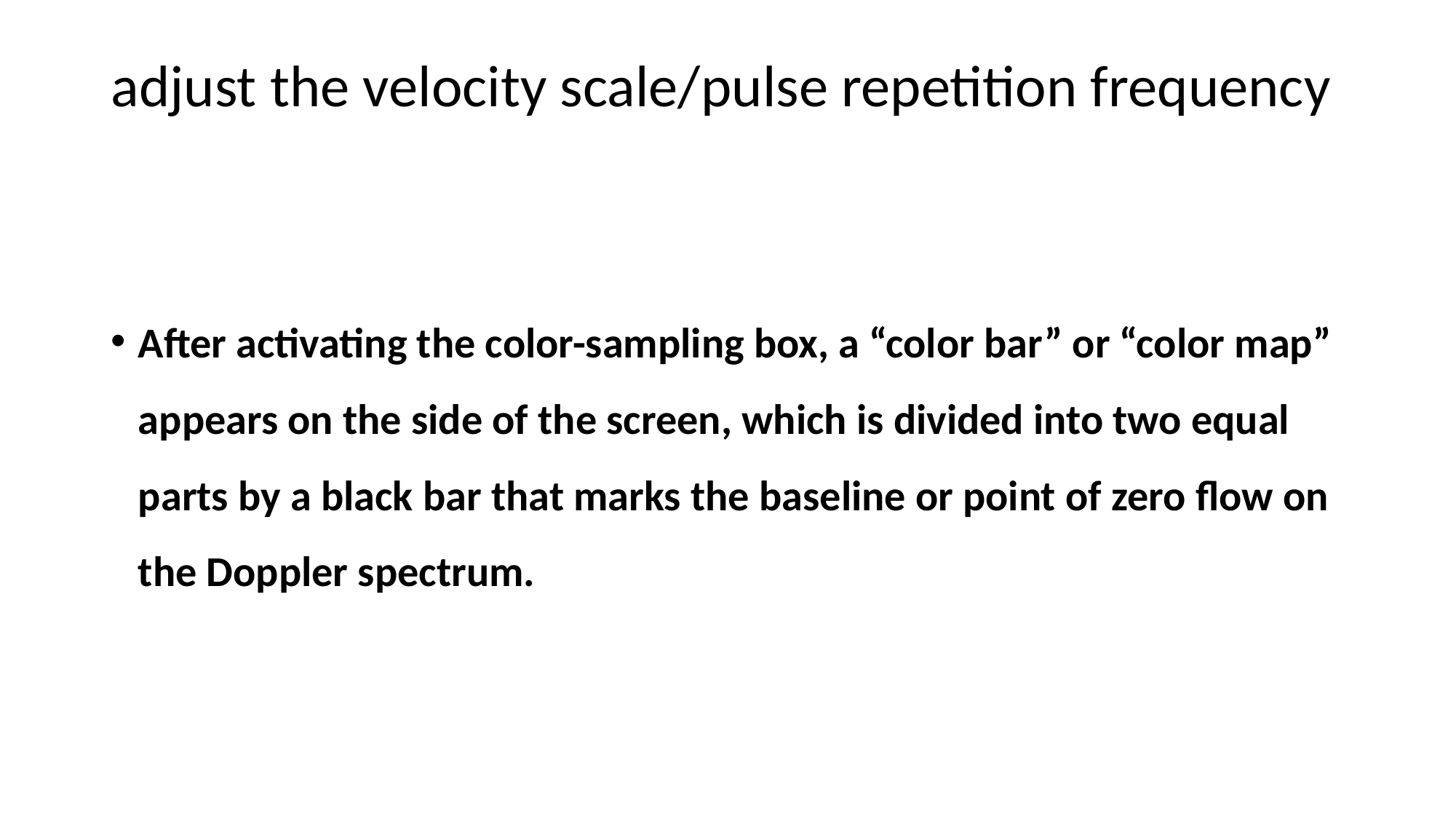

# adjust the velocity scale/pulse repetition frequency

After activating the color-sampling box, a “color bar” or “color map” appears on the side of the screen, which is divided into two equal parts by a black bar that marks the baseline or point of zero flow on the Doppler spectrum.